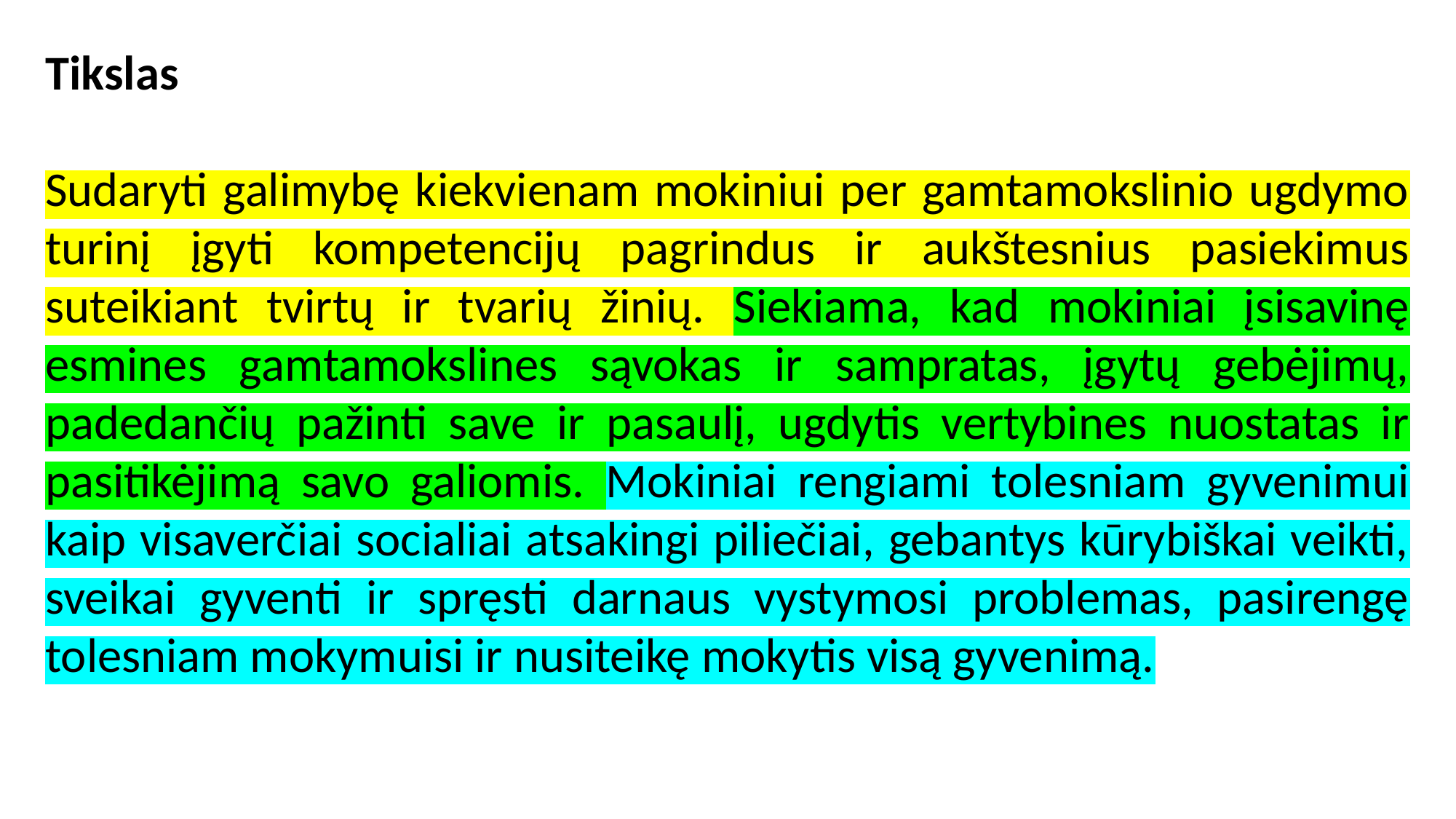

Tikslas

Sudaryti galimybę kiekvienam mokiniui per gamtamokslinio ugdymo turinį įgyti kompetencijų pagrindus ir aukštesnius pasiekimus suteikiant tvirtų ir tvarių žinių. Siekiama, kad mokiniai įsisavinę esmines gamtamokslines sąvokas ir sampratas, įgytų gebėjimų, padedančių pažinti save ir pasaulį, ugdytis vertybines nuostatas ir pasitikėjimą savo galiomis. Mokiniai rengiami tolesniam gyvenimui kaip visaverčiai socialiai atsakingi piliečiai, gebantys kūrybiškai veikti, sveikai gyventi ir spręsti darnaus vystymosi problemas, pasirengę tolesniam mokymuisi ir nusiteikę mokytis visą gyvenimą.